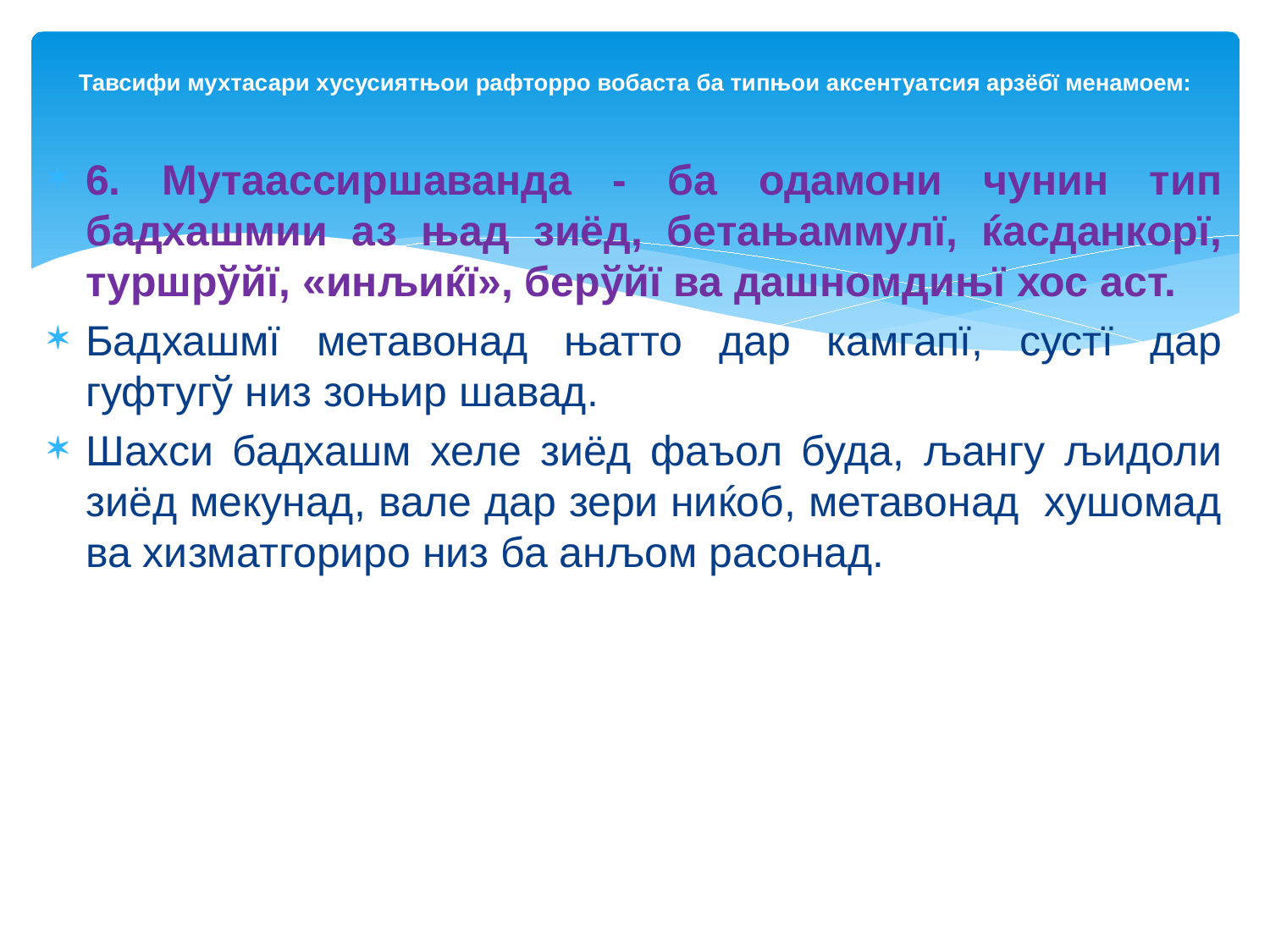

# Тавсифи мухтасари хусусиятњои рафторро вобаста ба типњои аксентуатсия арзёбї менамоем:
6. Мутаассиршаванда - ба одамони чунин тип бадхашмии аз њад зиёд, бетањаммулї, ќасданкорї, туршрўйї, «инљиќї», берўйї ва дашномдињї хос аст.
Бадхашмї метавонад њатто дар камгапї, сустї дар гуфтугў низ зоњир шавад.
Шахси бадхашм хеле зиёд фаъол буда, љангу љидоли зиёд мекунад, вале дар зери ниќоб, метавонад  хушомад ва хизматгориро низ ба анљом расонад.